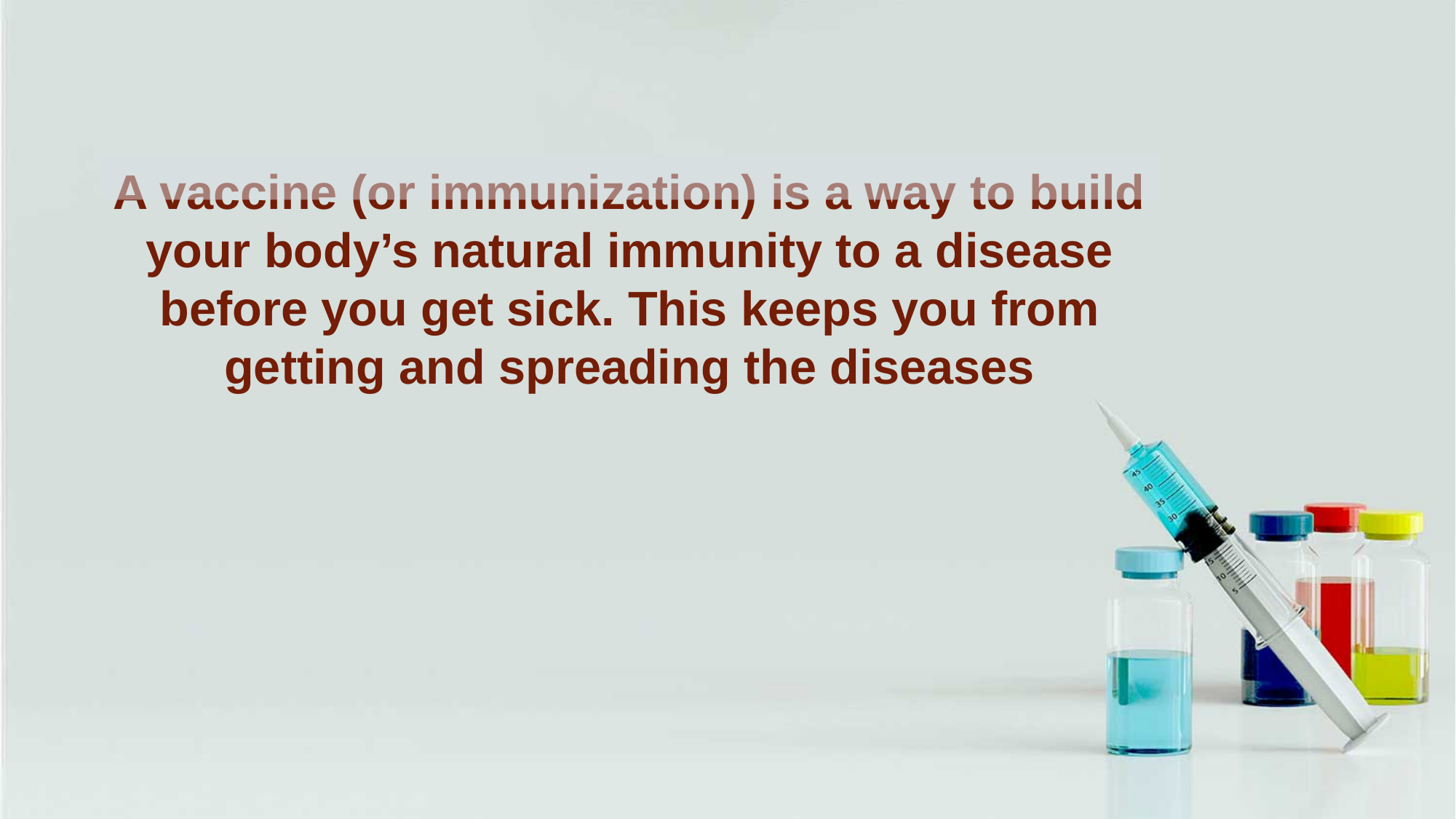

A vaccine (or immunization) is a way to build your body’s natural immunity to a disease before you get sick. This keeps you from getting and spreading the diseases